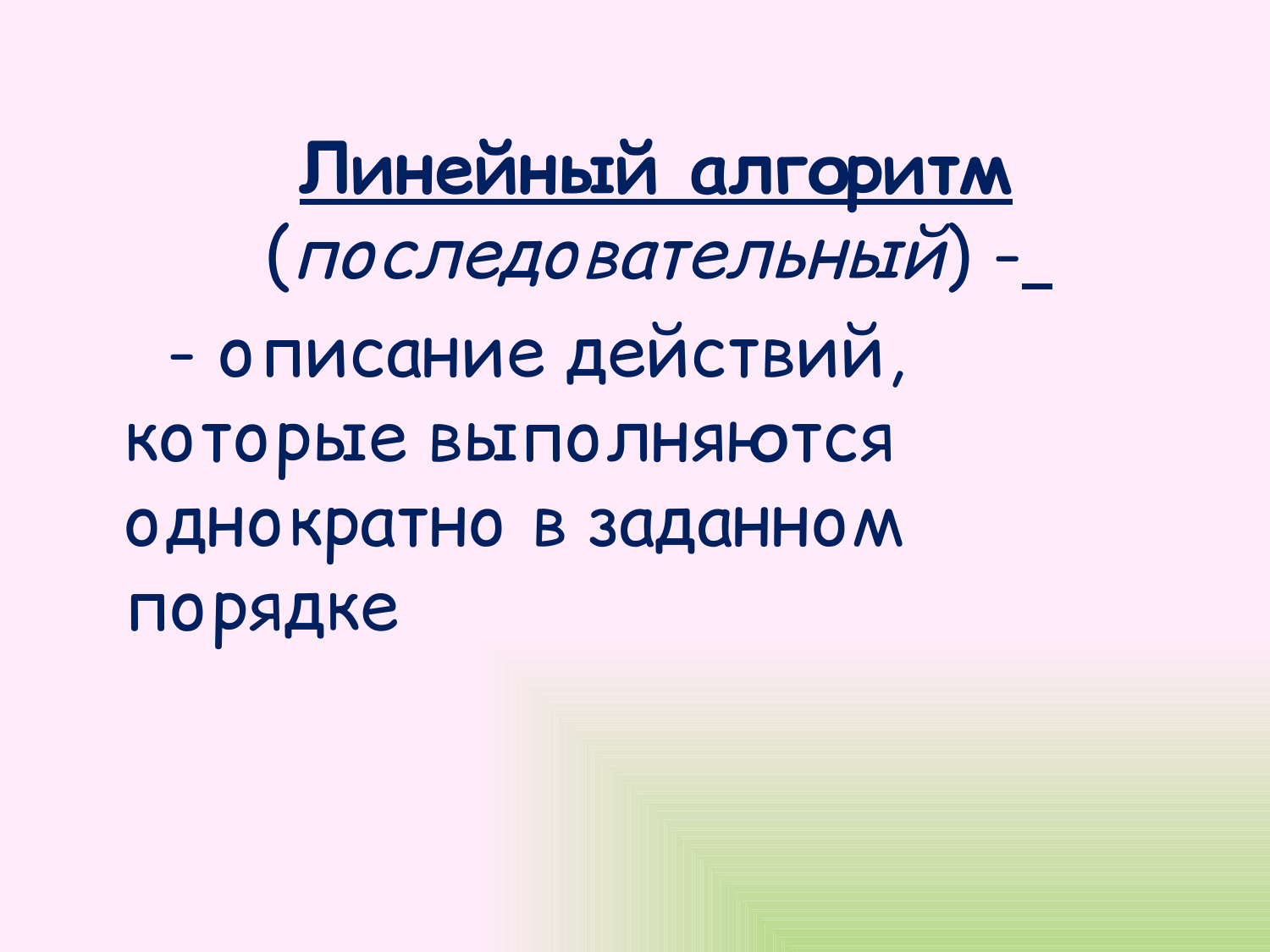

Линейный алгоритм (последовательный) -
   - описание действий, которые выполняются однократно в заданном порядке